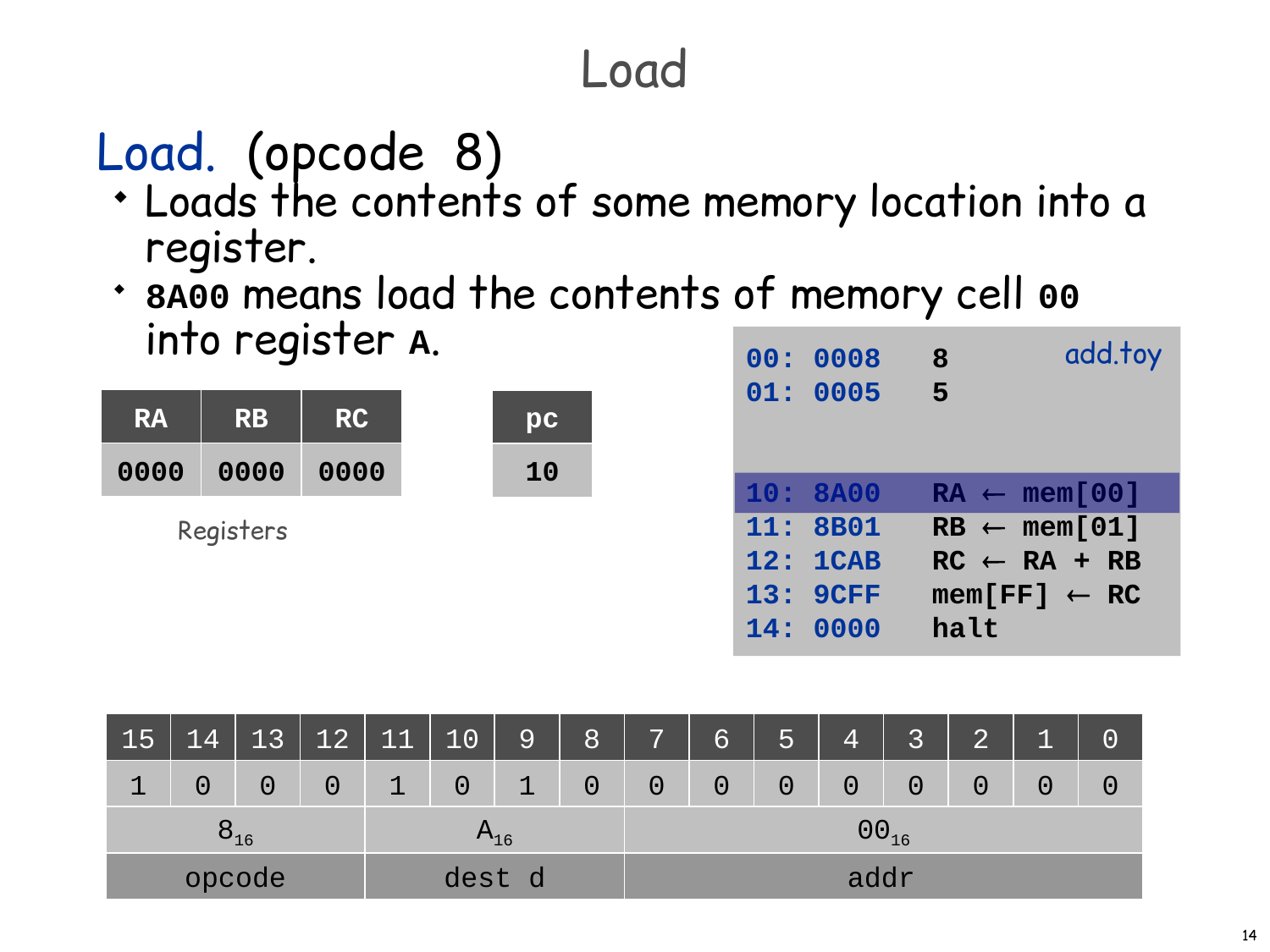

# Load
Load.  (opcode  8)
Loads the contents of some memory location into a register.
8A00 means load the contents of memory cell 00 into register A.

00: 0008   8
01: 0005   5

10: 8A00   RA ← mem[00]
11: 8B01   RB ← mem[01]
12: 1CAB   RC ← RA + RB
13: 9CFF   mem[FF] ← RC
14: 0000   halt
add.toy
RA
RB
RC
pc
0000
0000
0000
10

Registers
15
14
13
12
11
10
9
8
7
6
5
4
6
3
2
1
0
1
0
0
0
1
0
1
0
0
0
0
0
?
0
0
0
0
816
A16
0016
opcode
dest d
addr
14